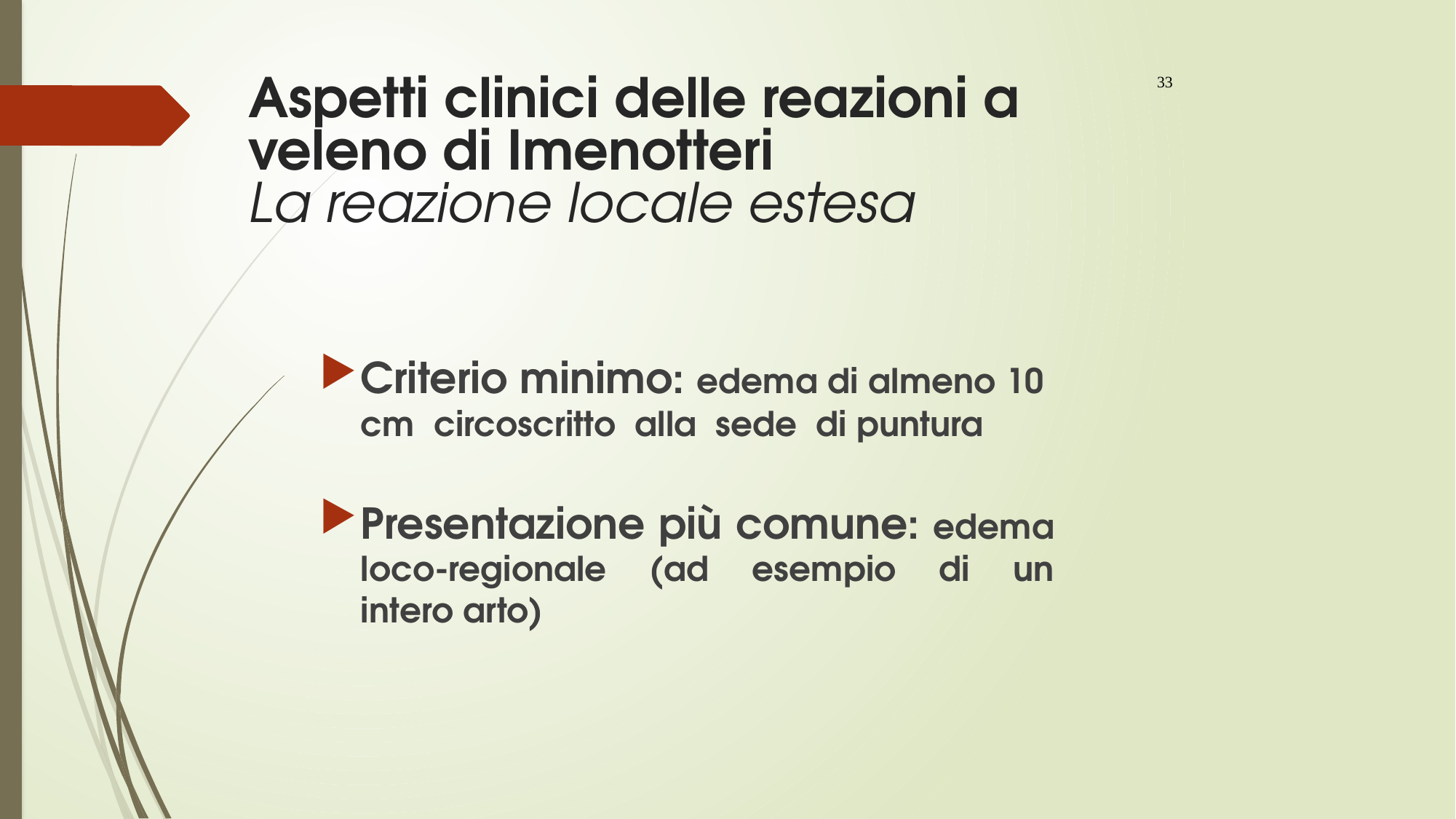

33
# Aspetti clinici delle reazioni a veleno di Imenotteri La reazione locale estesa
Criterio minimo: edema di almeno 10  cm  circoscritto  alla  sede  di puntura

Presentazione più comune: edema loco-regionale  (ad  esempio  di  un intero arto)